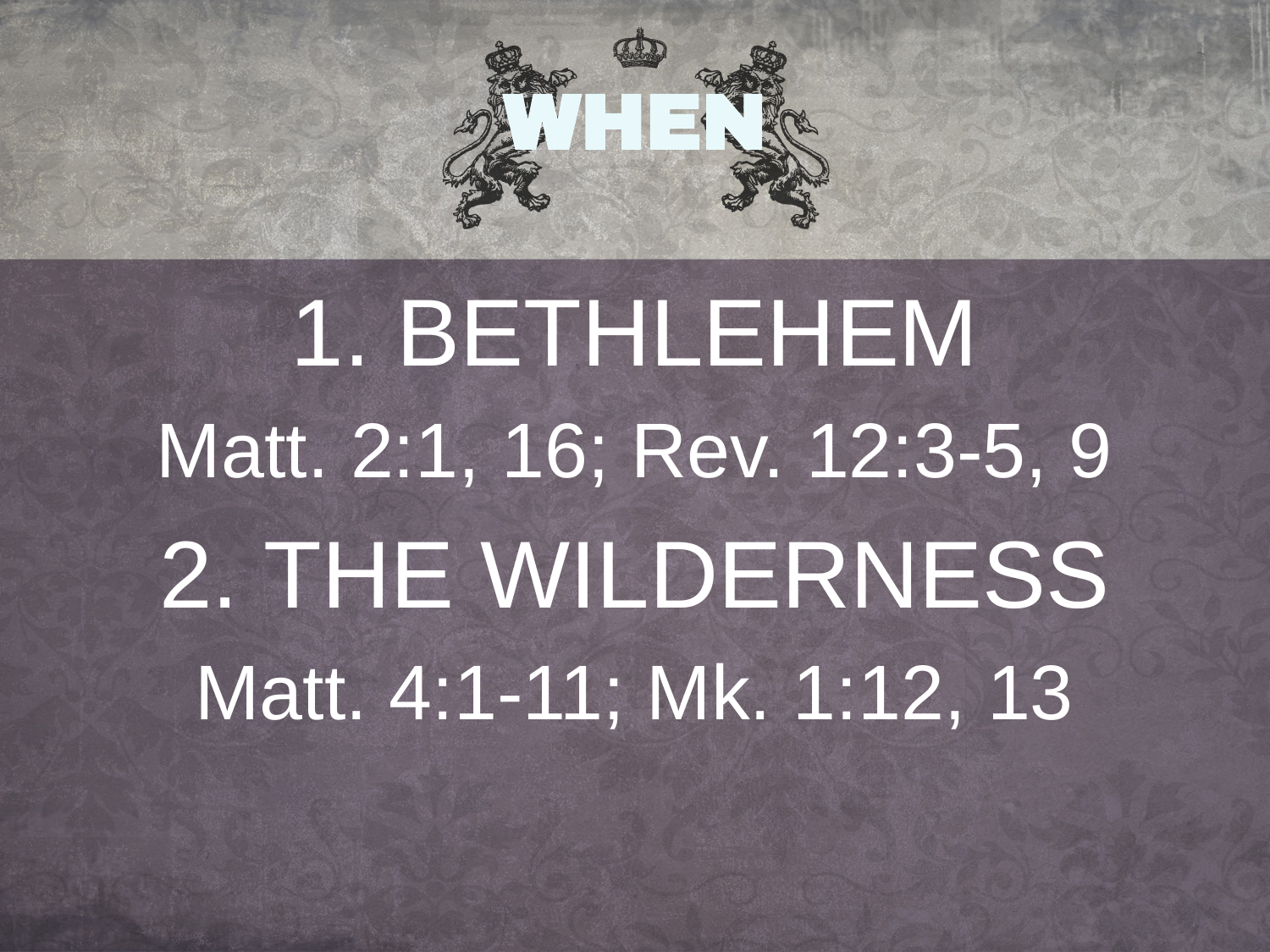

# WHEN
1. BETHLEHEM
Matt. 2:1, 16; Rev. 12:3-5, 9
2. THE WILDERNESS
Matt. 4:1-11; Mk. 1:12, 13